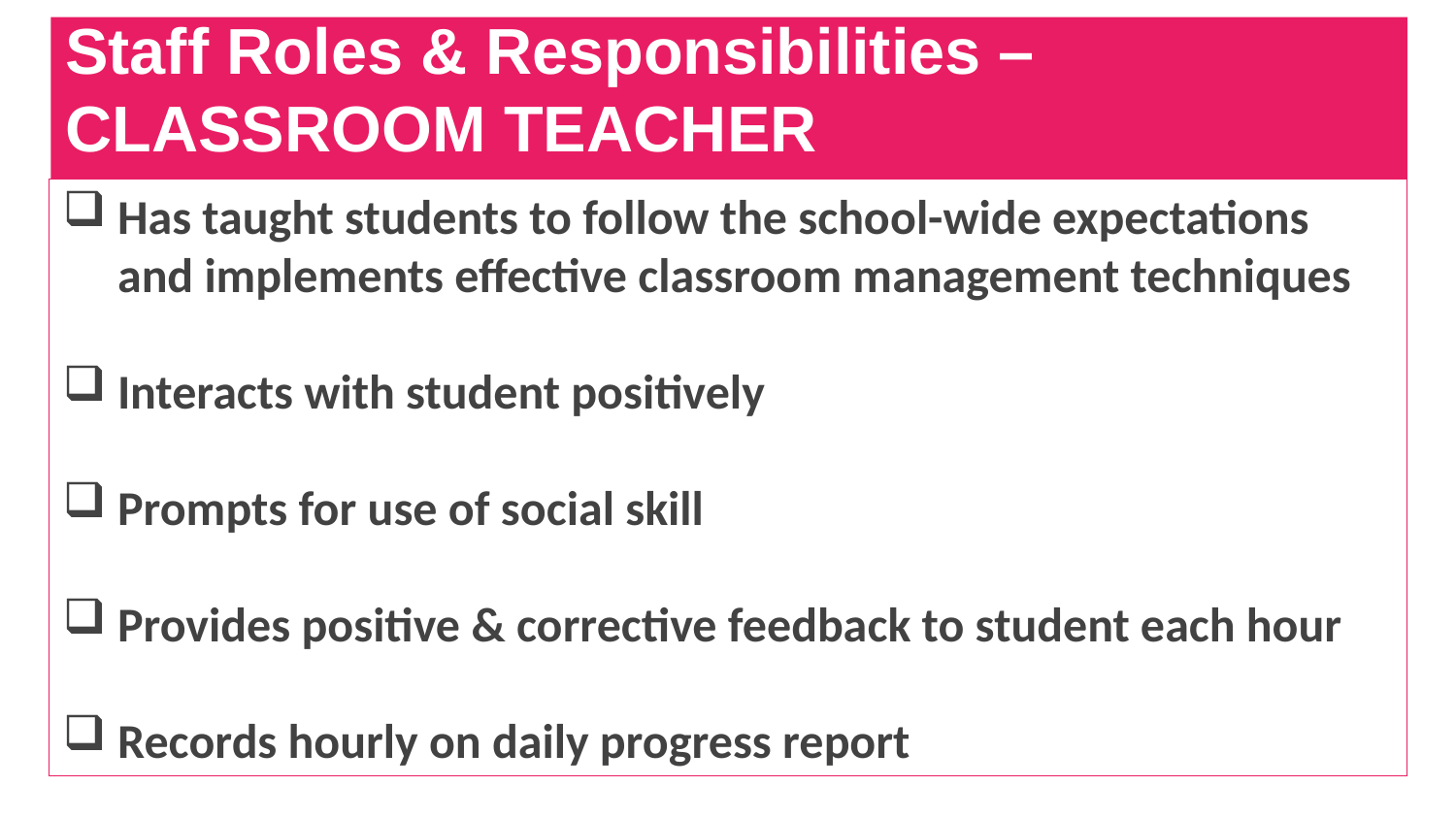

# Staff Roles & Responsibilities –                  CLASSROOM TEACHER
Has taught students to follow the school-wide expectations and implements effective classroom management techniques

Interacts with student positively

Prompts for use of social skill

Provides positive & corrective feedback to student each hour

Records hourly on daily progress report